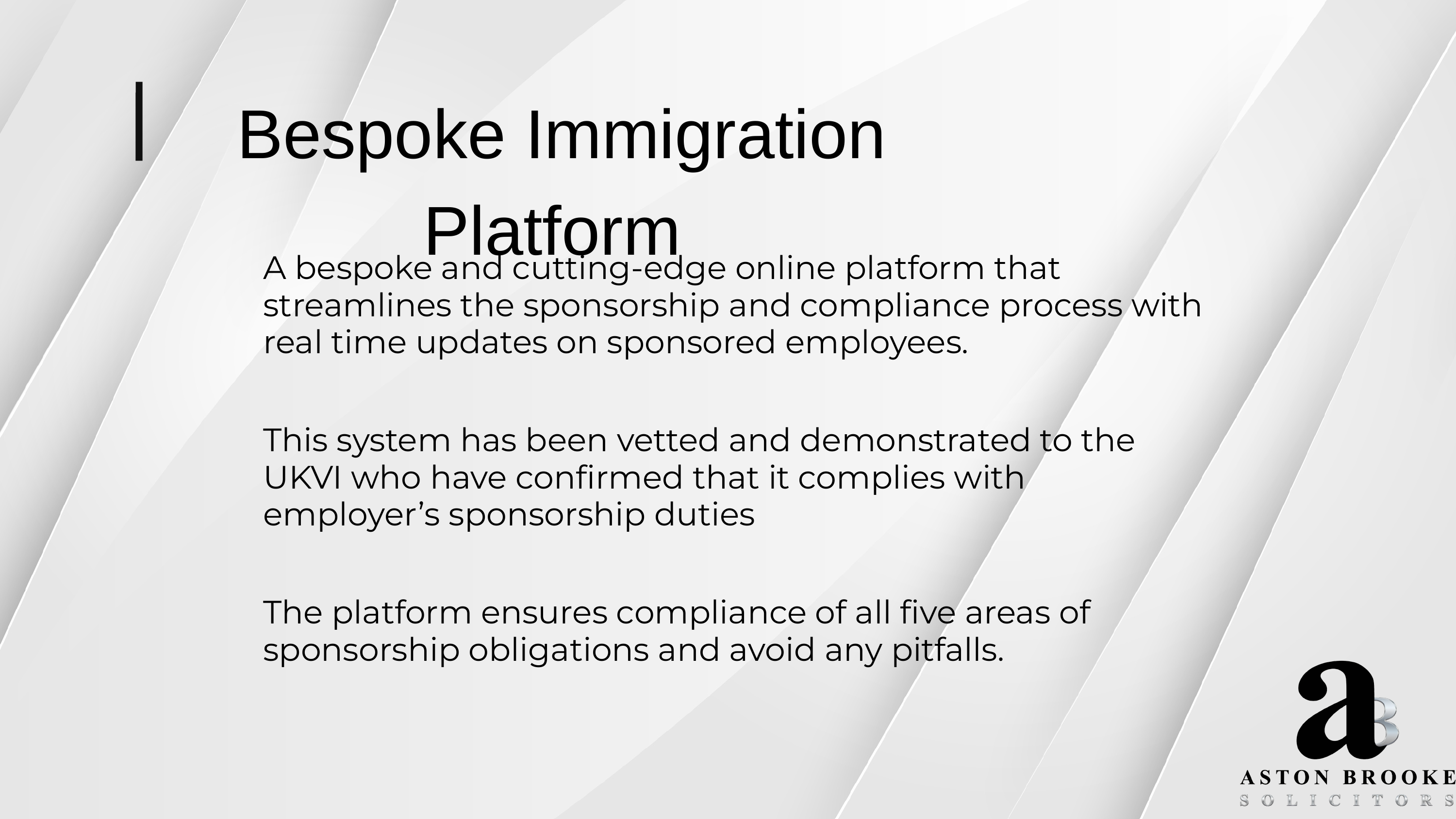

Bespoke Immigration Platform

A bespoke and cutting-edge online platform that streamlines the sponsorship and compliance process with real time updates on sponsored employees.

This system has been vetted and demonstrated to the UKVI who have confirmed that it complies with employer’s sponsorship duties

The platform ensures compliance of all five areas of sponsorship obligations and avoid any pitfalls.